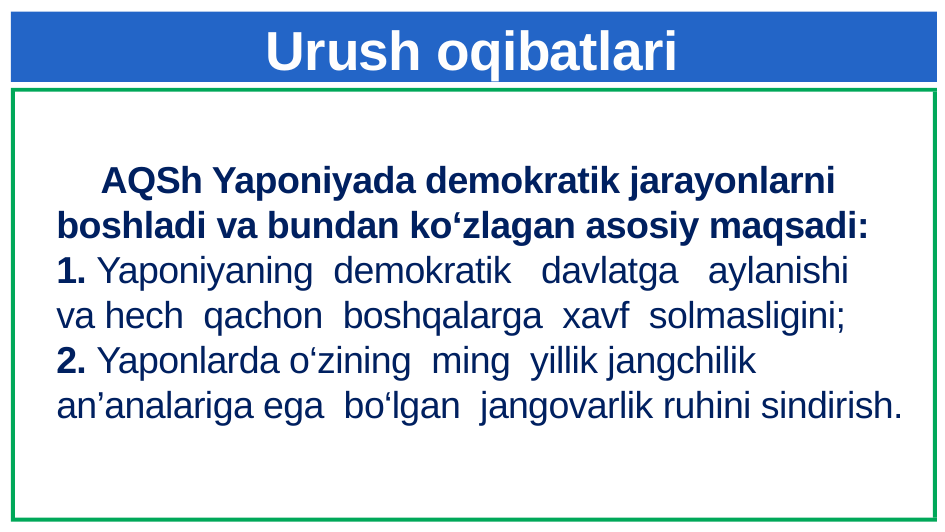

Urush oqibatlari
# AQSh Yaponiyada demokratik jarayonlarni  boshladi va bundan ko‘zlagan asosiy maqsadi: 1. Yaponiyaning  demokratik   davlatga   aylanishi   va hech  qachon  boshqalarga  xavf  solmasligini; 2. Yaponlarda o‘zining  ming  yillik jangchilik  an’analariga ega  bo‘lgan  jangovarlik ruhini sindirish.